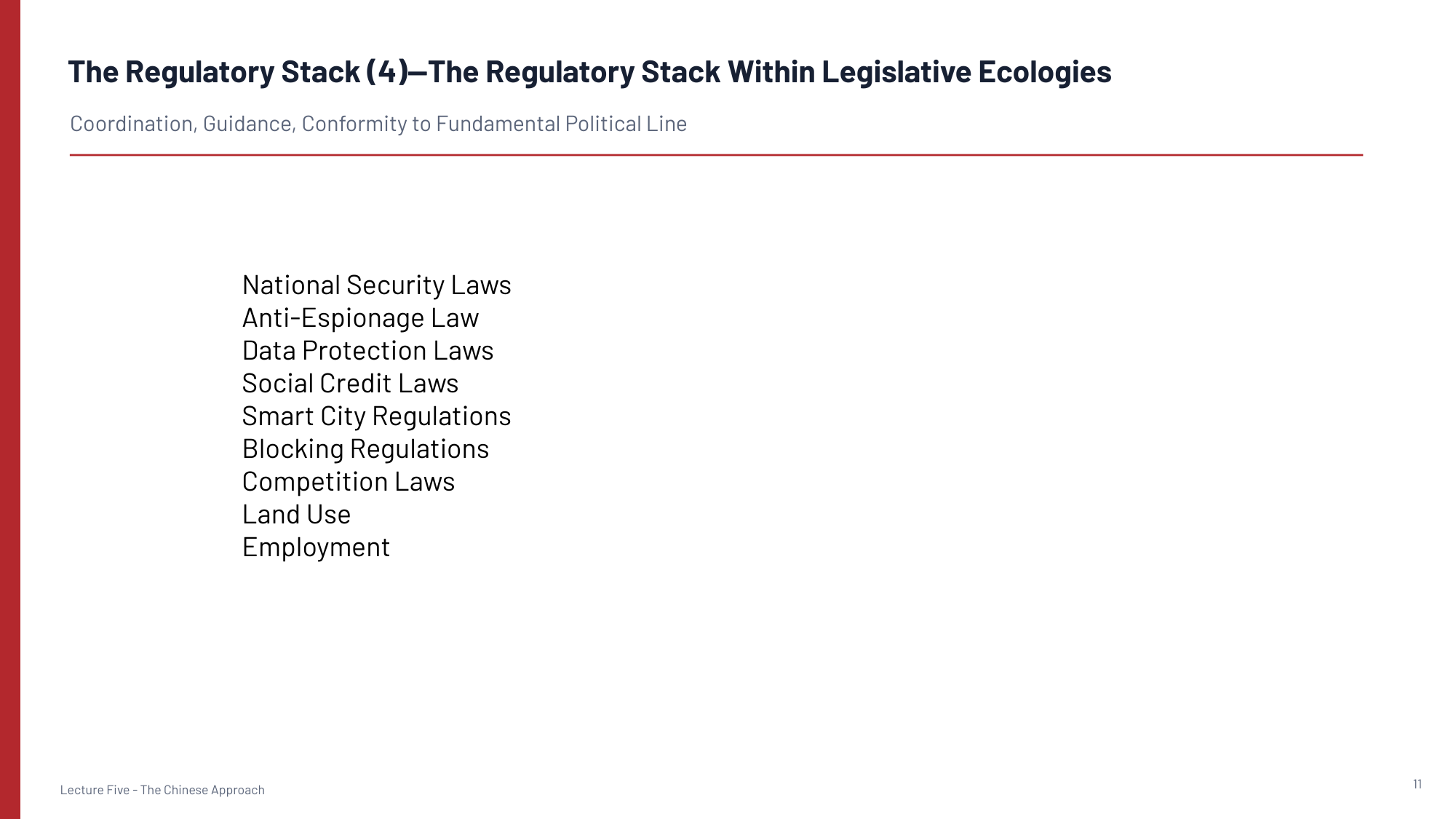

The Regulatory Stack (4)—The Regulatory Stack Within Legislative Ecologies
Coordination, Guidance, Conformity to Fundamental Political Line

National Security Laws
Anti-Espionage Law
Data Protection Laws
Social Credit Laws
Smart City Regulations
Blocking Regulations
Competition Laws
Land Use
Employment

11
Lecture Five - The Chinese Approach